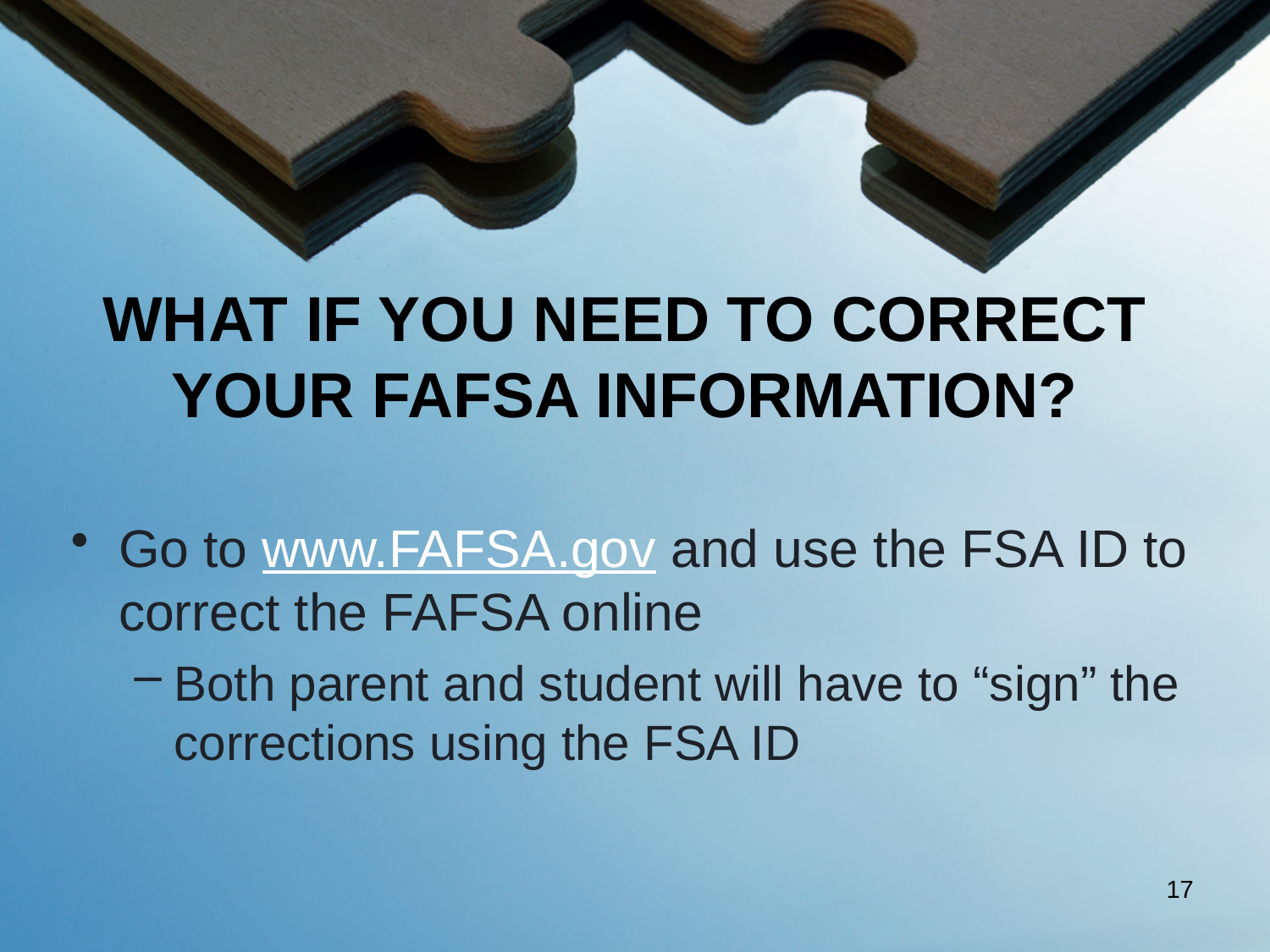

# WHAT IF YOU NEED TO CORRECT YOUR FAFSA INFORMATION?
Go to www.FAFSA.gov and use the FSA ID to correct the FAFSA online
Both parent and student will have to “sign” the corrections using the FSA ID

17